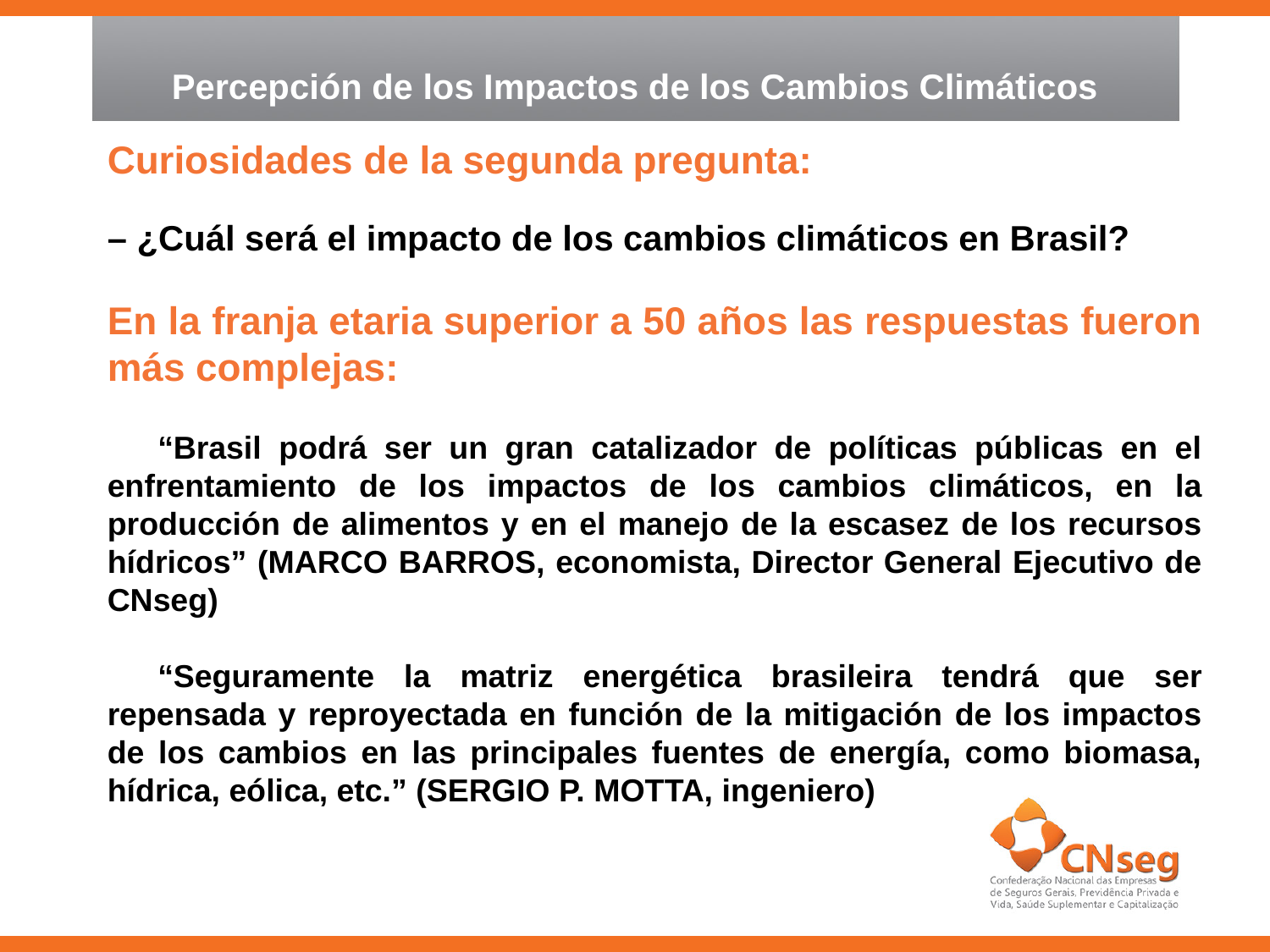

Percepción de los Impactos de los Cambios Climáticos
Curiosidades de la segunda pregunta:

– ¿Cuál será el impacto de los cambios climáticos en Brasil?

En la franja etaria superior a 50 años las respuestas fueron más complejas:

	“Brasil podrá ser un gran catalizador de políticas públicas en el enfrentamiento de los impactos de los cambios climáticos, en la producción de alimentos y en el manejo de la escasez de los recursos hídricos” (MARCO BARROS, economista, Director General Ejecutivo de CNseg)

	“Seguramente la matriz energética brasileira tendrá que ser repensada y reproyectada en función de la mitigación de los impactos de los cambios en las principales fuentes de energía, como biomasa, hídrica, eólica, etc.” (SERGIO P. MOTTA, ingeniero)